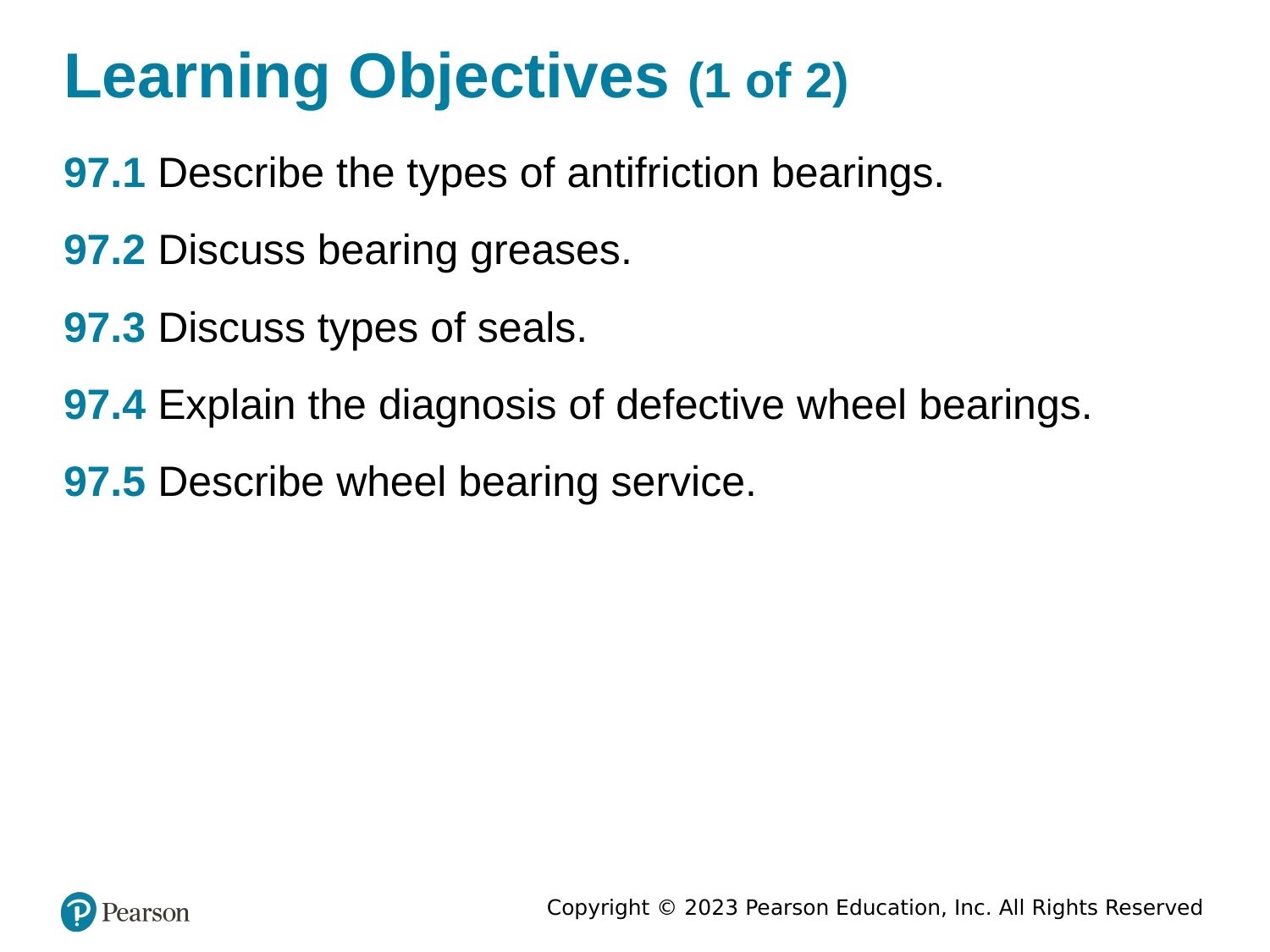

# Learning Objectives (1 of 2)
97.1 Describe the types of antifriction bearings.
97.2 Discuss bearing greases.
97.3 Discuss types of seals.
97.4 Explain the diagnosis of defective wheel bearings.
97.5 Describe wheel bearing service.